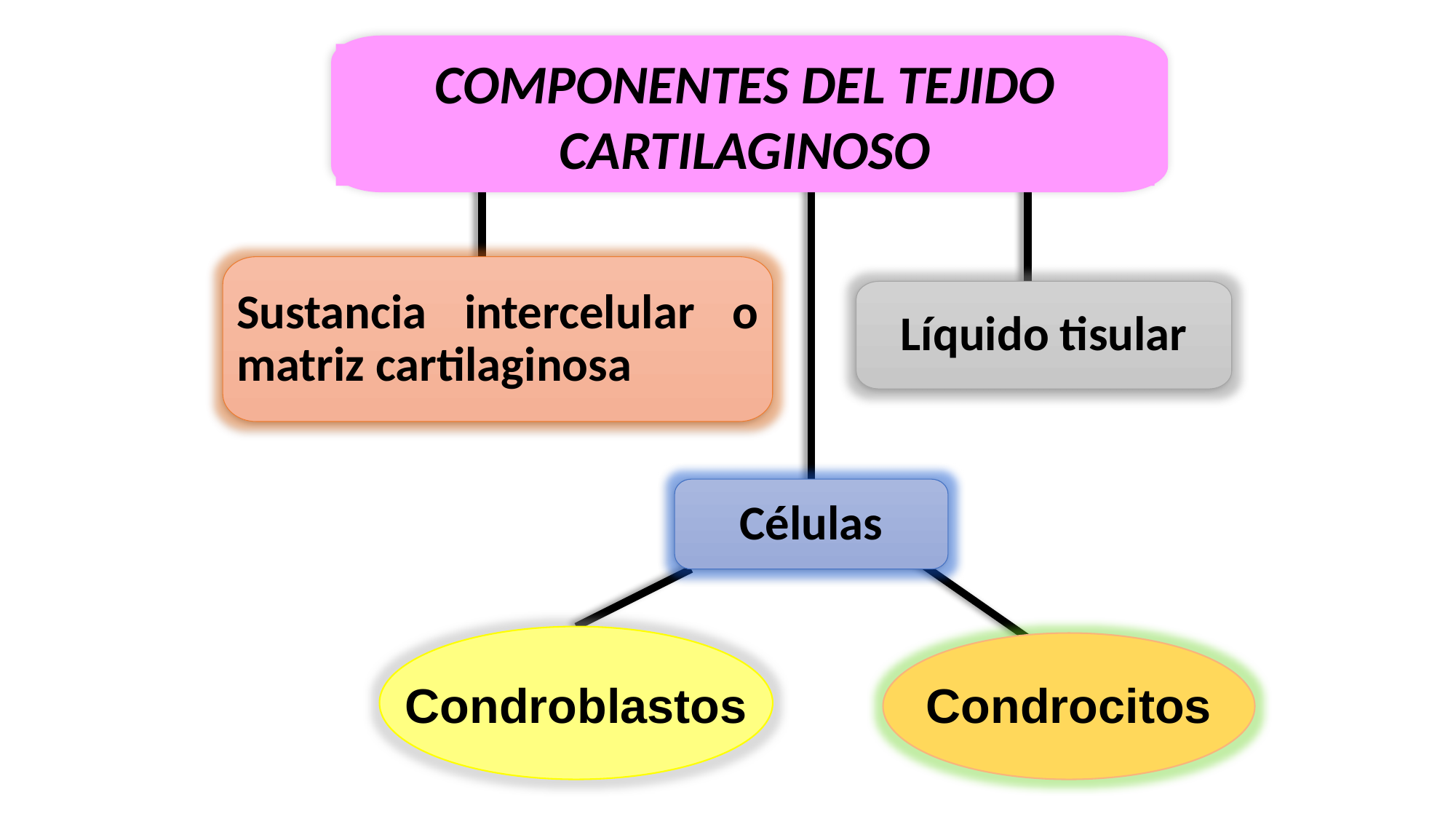

COMPONENTES DEL TEJIDO CARTILAGINOSO
Sustancia intercelular o matriz cartilaginosa
Líquido tisular
Células

Condrocitos
Condroblastos